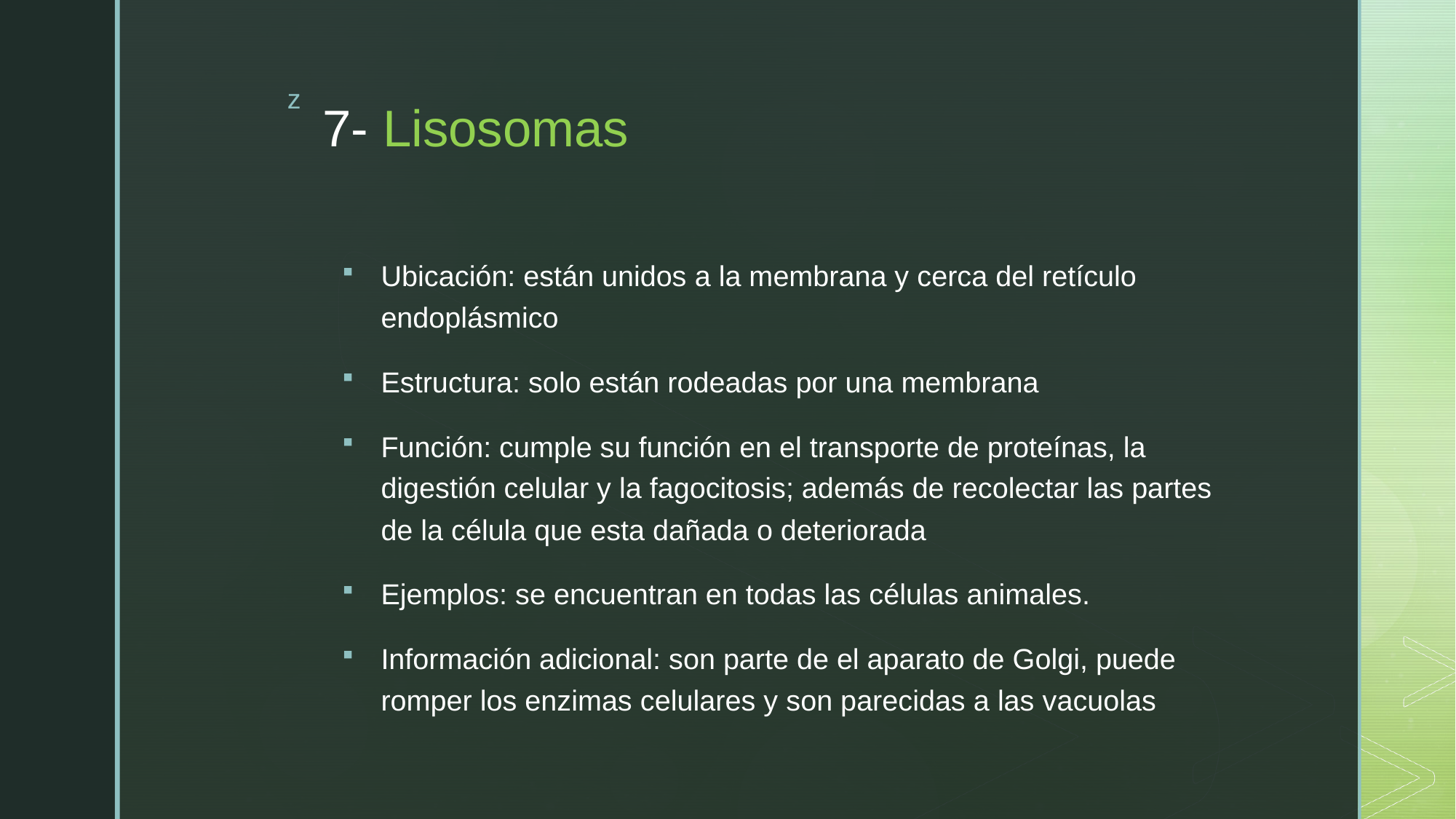

# 7- Lisosomas
Ubicación: están unidos a la membrana y cerca del retículo endoplásmico
Estructura: solo están rodeadas por una membrana
Función: cumple su función en el transporte de proteínas, la digestión celular y la fagocitosis; además de recolectar las partes de la célula que esta dañada o deteriorada
Ejemplos: se encuentran en todas las células animales.
Información adicional: son parte de el aparato de Golgi, puede romper los enzimas celulares y son parecidas a las vacuolas